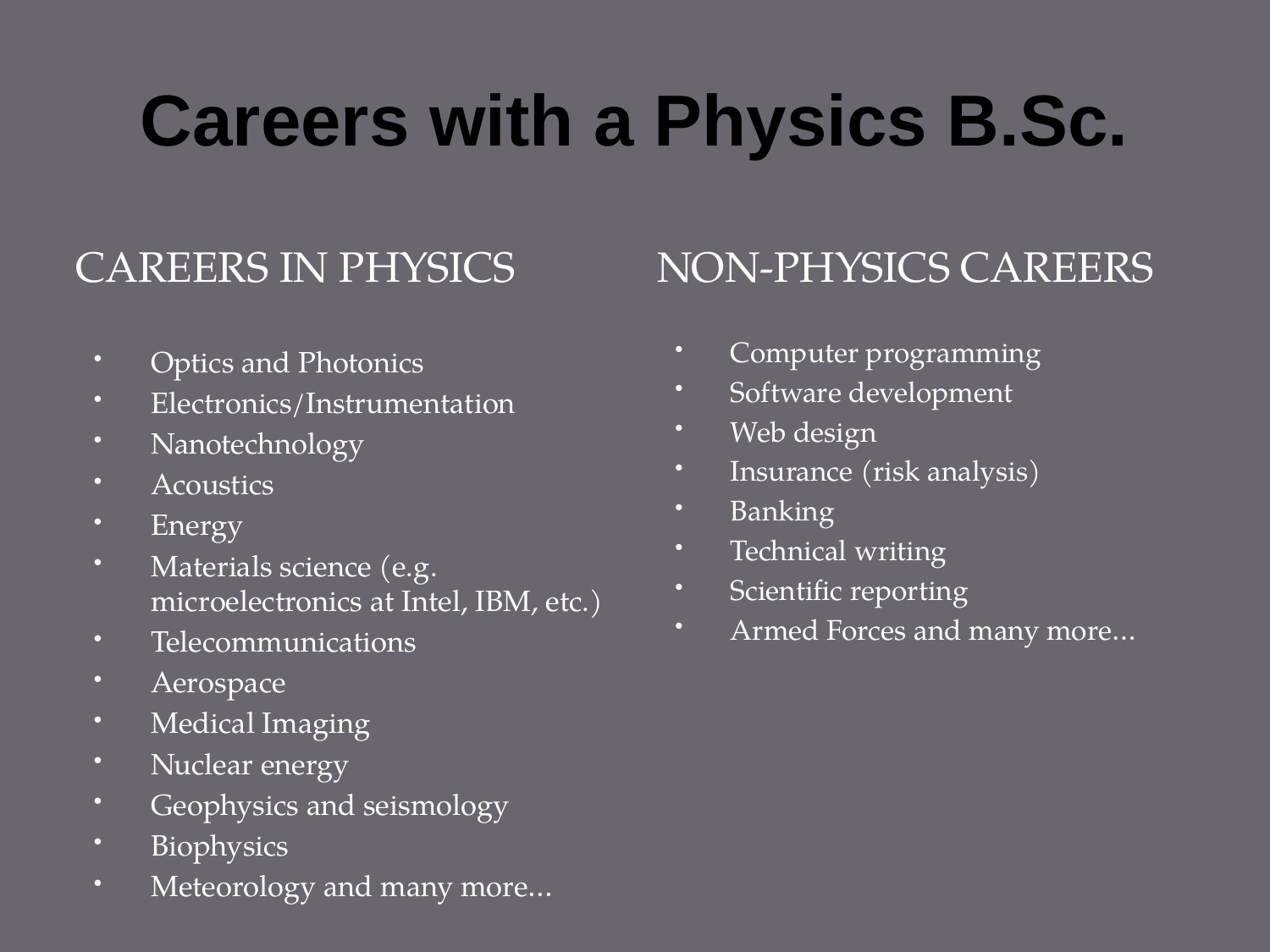

# Careers with a Physics B.Sc.
Careers in Physics
Non-Physics Careers

Optics and Photonics
Electronics/Instrumentation
Nanotechnology
Acoustics
Energy
Materials science (e.g. microelectronics at Intel, IBM, etc.)
Telecommunications
Aerospace
Medical Imaging
Nuclear energy
Geophysics and seismology
Biophysics
Meteorology and many more…
Computer programming
Software development
Web design
Insurance (risk analysis)
Banking
Technical writing
Scientific reporting
Armed Forces and many more…